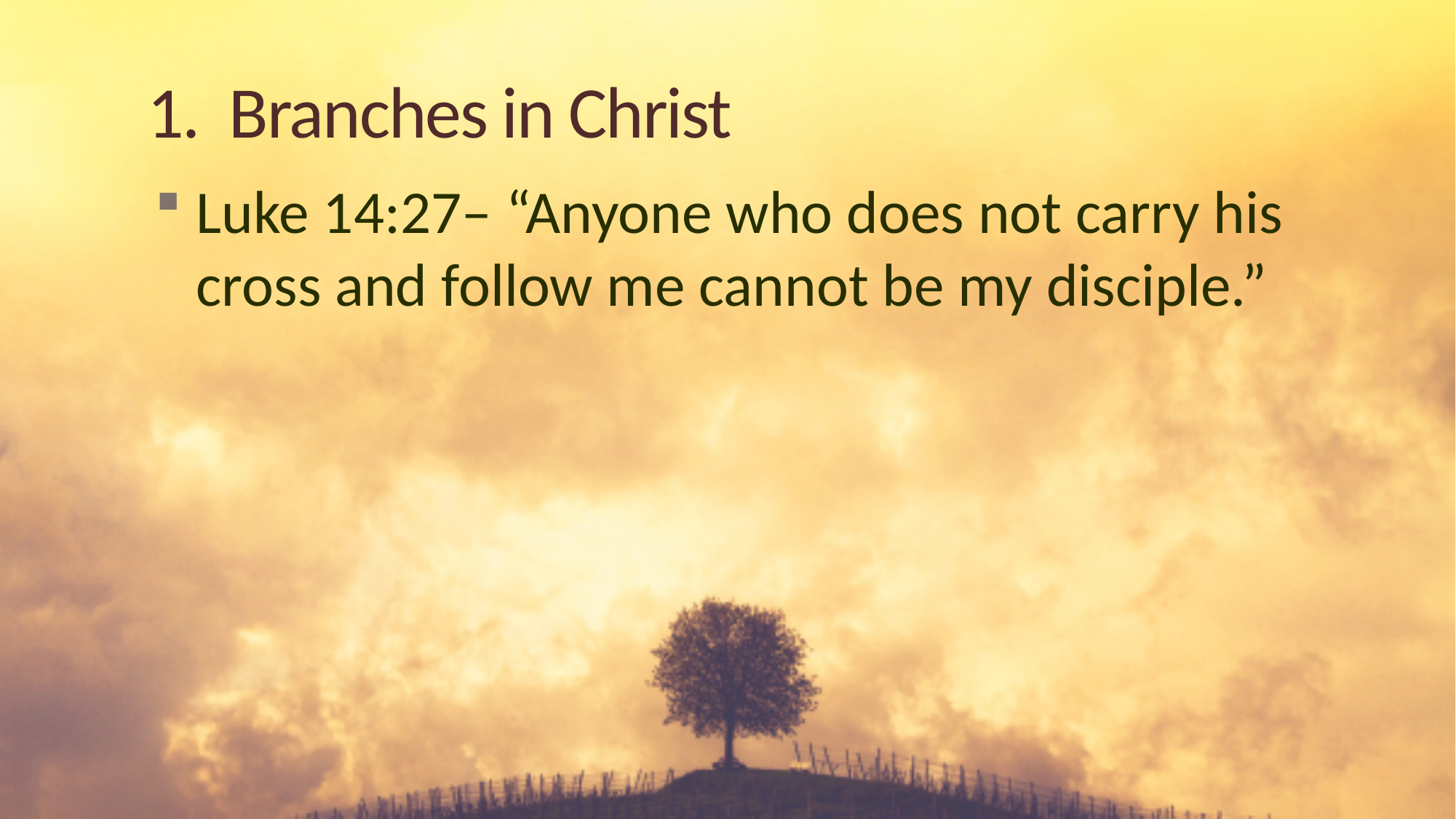

# 1.  Branches in Christ
Luke 14:27– “Anyone who does not carry his cross and follow me cannot be my disciple.”